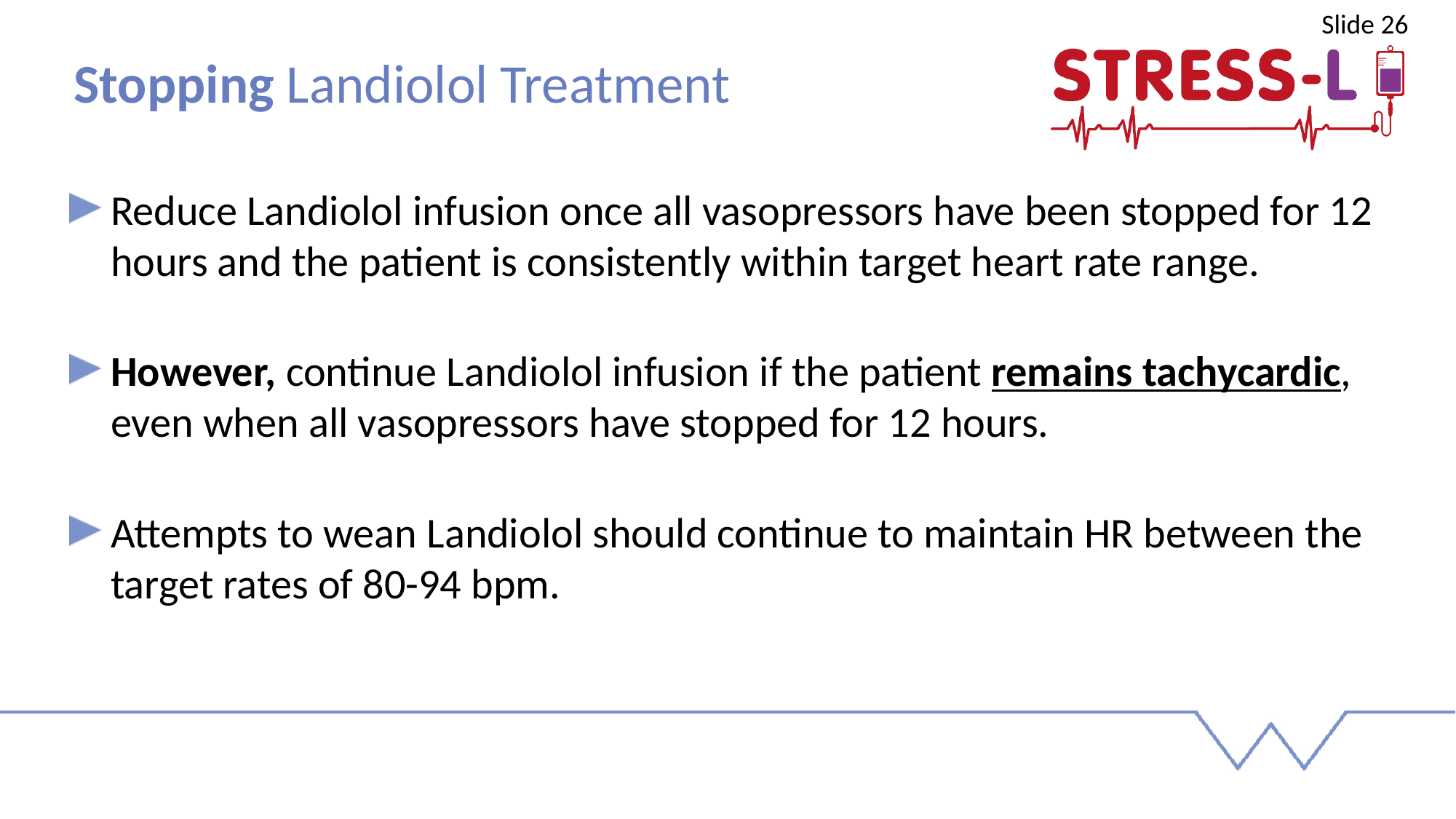

Slide 26
Stopping Landiolol Treatment
Reduce Landiolol infusion once all vasopressors have been stopped for 12 hours and the patient is consistently within target heart rate range.
However, continue Landiolol infusion if the patient remains tachycardic, even when all vasopressors have stopped for 12 hours.
Attempts to wean Landiolol should continue to maintain HR between the target rates of 80-94 bpm.